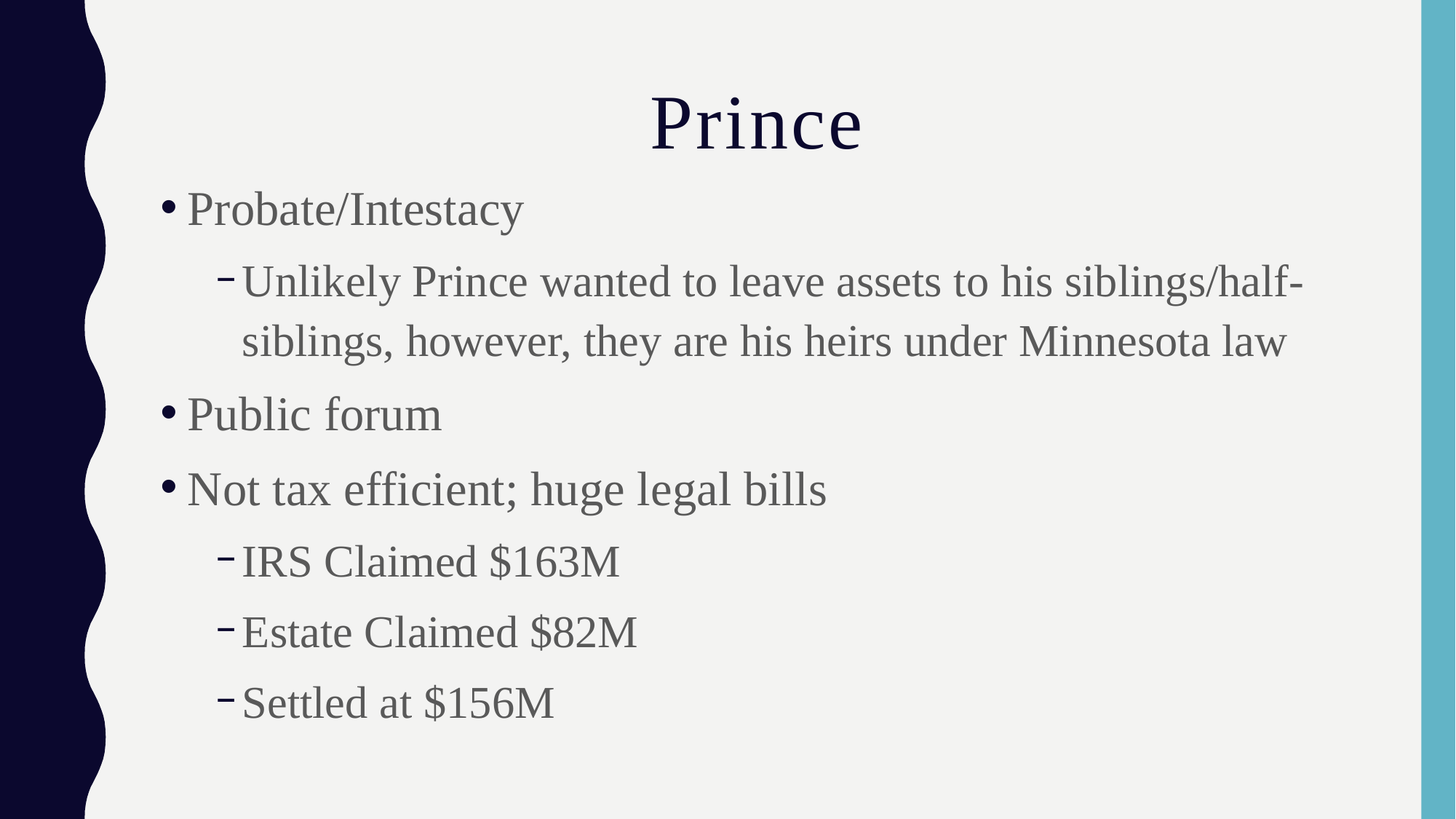

# Prince
Probate/Intestacy
Unlikely Prince wanted to leave assets to his siblings/half-siblings, however, they are his heirs under Minnesota law
Public forum
Not tax efficient; huge legal bills
IRS Claimed $163M
Estate Claimed $82M
Settled at $156M